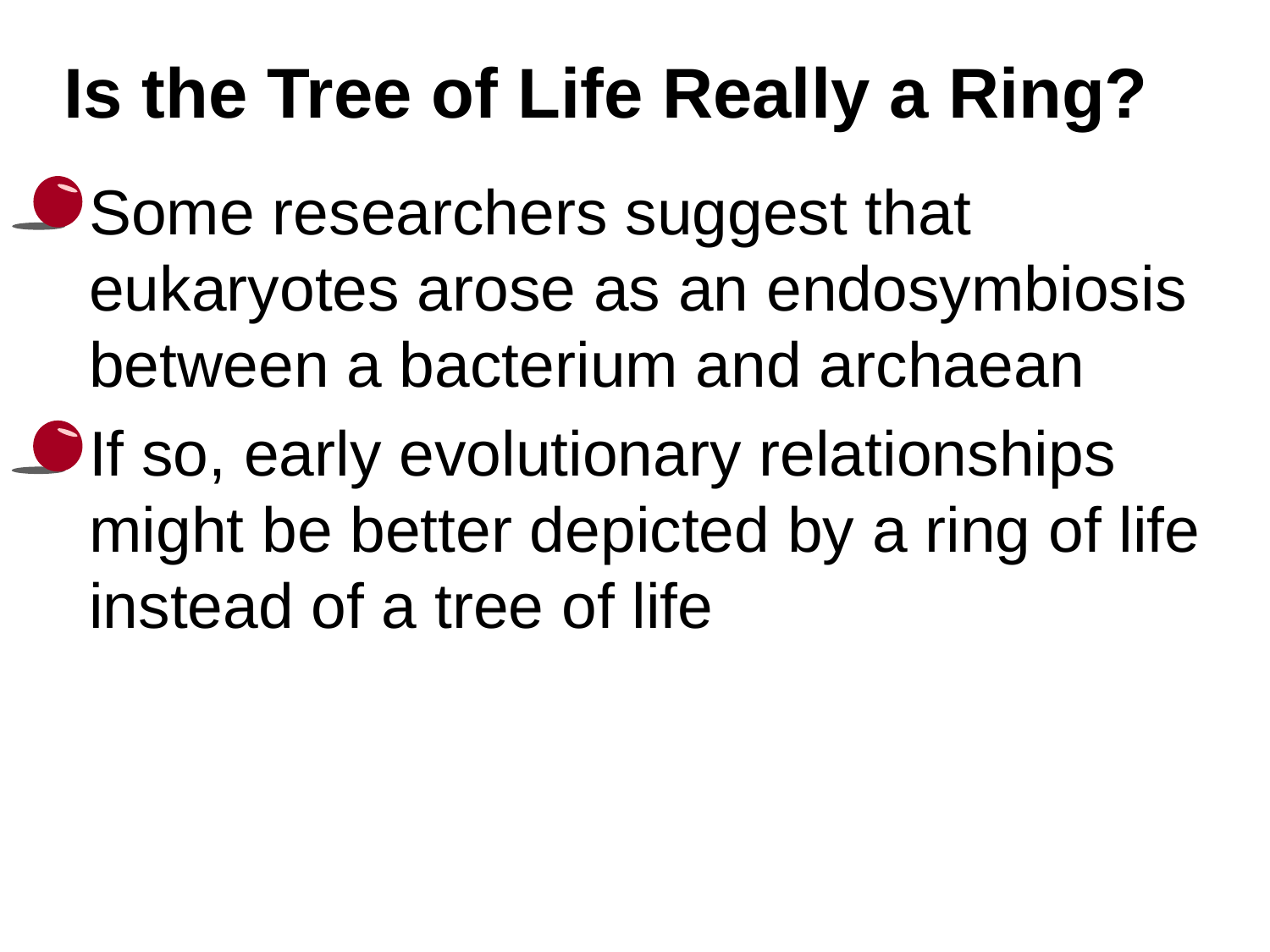

Is the Tree of Life Really a Ring?
Some researchers suggest that eukaryotes arose as an endosymbiosis between a bacterium and archaean
If so, early evolutionary relationships might be better depicted by a ring of life instead of a tree of life